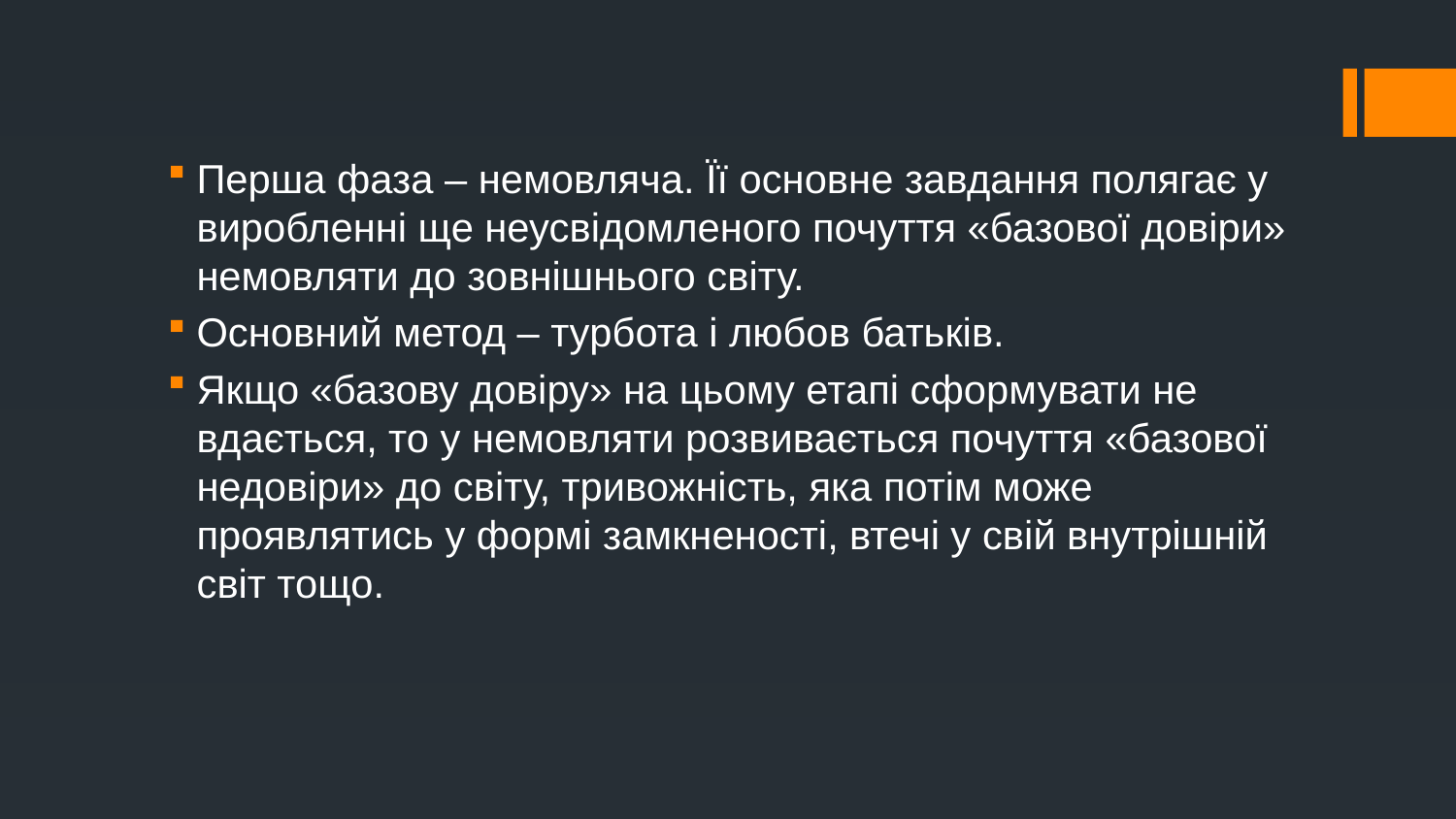

Перша фаза – немовляча. Її основне завдання полягає у виробленні ще неусвідомленого почуття «базової довіри» немовляти до зовнішнього світу.
Основний метод – турбота і любов батьків.
Якщо «базову довіру» на цьому етапі сформувати не вдається, то у немовляти розвивається почуття «базової недовіри» до світу, тривожність, яка потім може проявлятись у формі замкненості, втечі у свій внутрішній світ тощо.